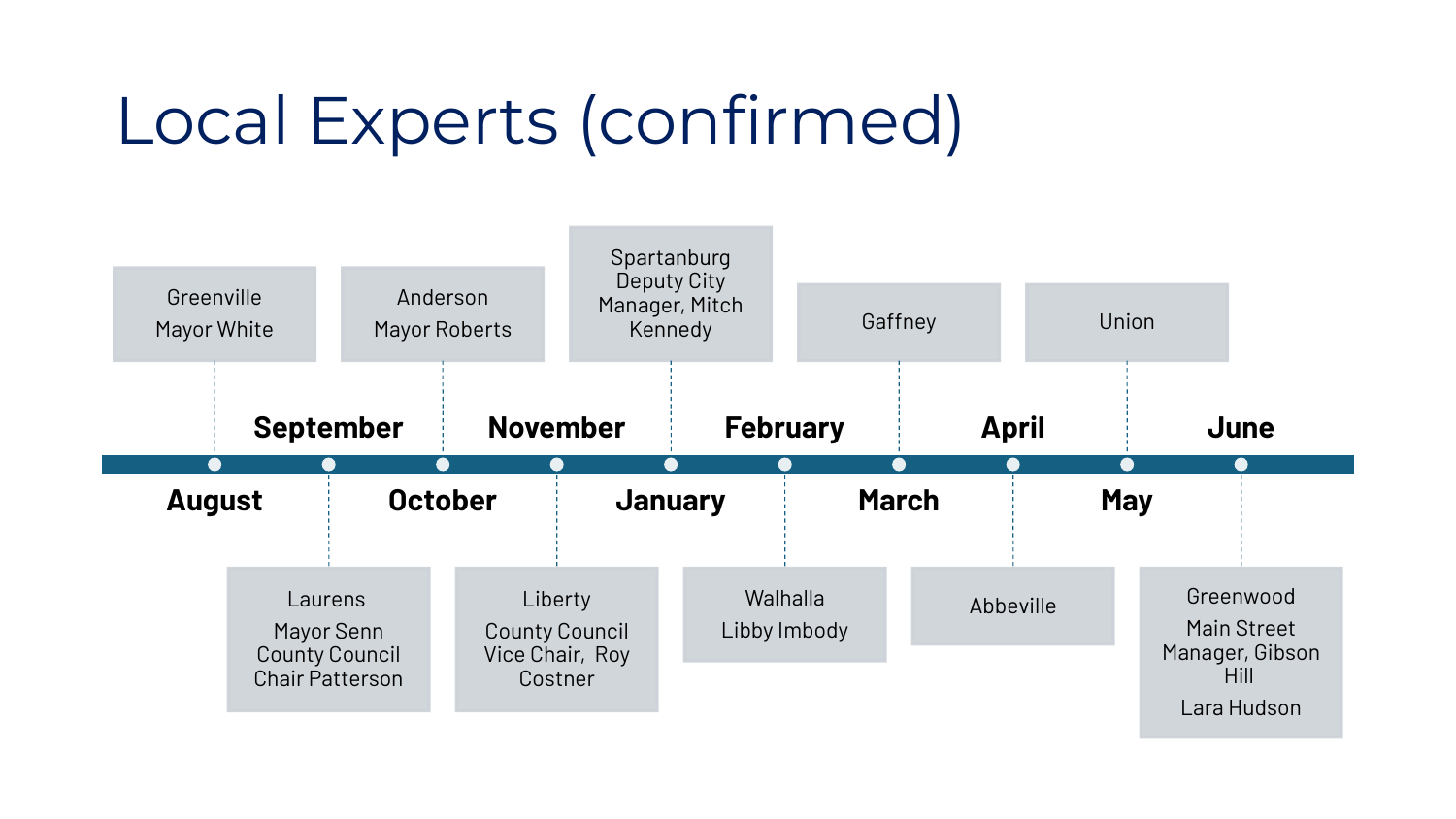

# Local Experts (confirmed)
August
Greenville
Mayor White
September
Laurens
Mayor Senn County Council Chair Patterson
October
Anderson
Mayor Roberts
November
Liberty
County Council Vice Chair,  Roy Costner
January
Spartanburg Deputy City Manager, Mitch Kennedy
February
Walhalla
Libby Imbody
March
Gaffney
April
Abbeville
May
Union
June
Greenwood
Main Street Manager, Gibson Hill
Lara Hudson